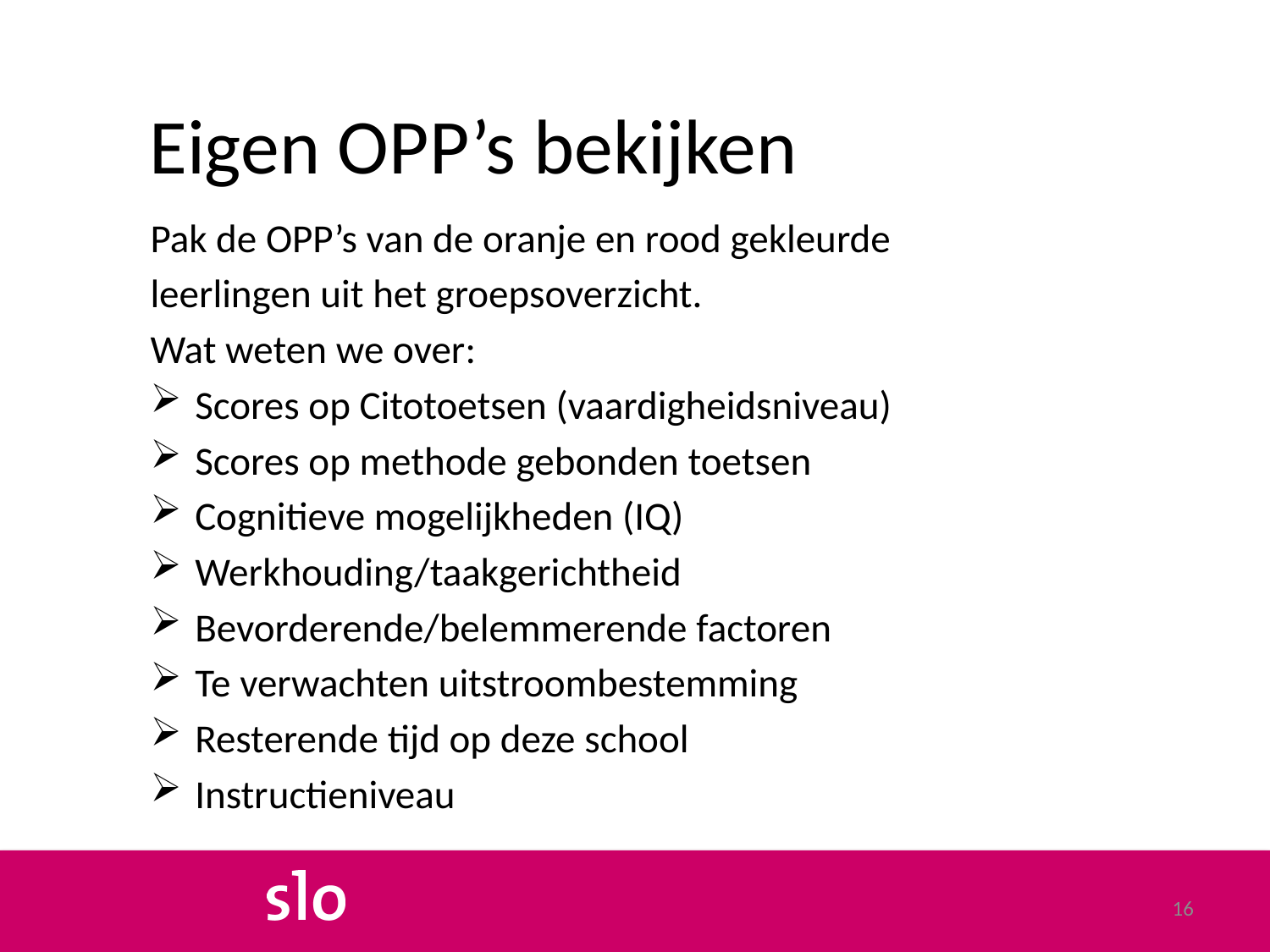

# Eigen OPP’s bekijken
Pak de OPP’s van de oranje en rood gekleurde
leerlingen uit het groepsoverzicht.
Wat weten we over:
Scores op Citotoetsen (vaardigheidsniveau)
Scores op methode gebonden toetsen
Cognitieve mogelijkheden (IQ)
Werkhouding/taakgerichtheid
Bevorderende/belemmerende factoren
Te verwachten uitstroombestemming
Resterende tijd op deze school
Instructieniveau

16